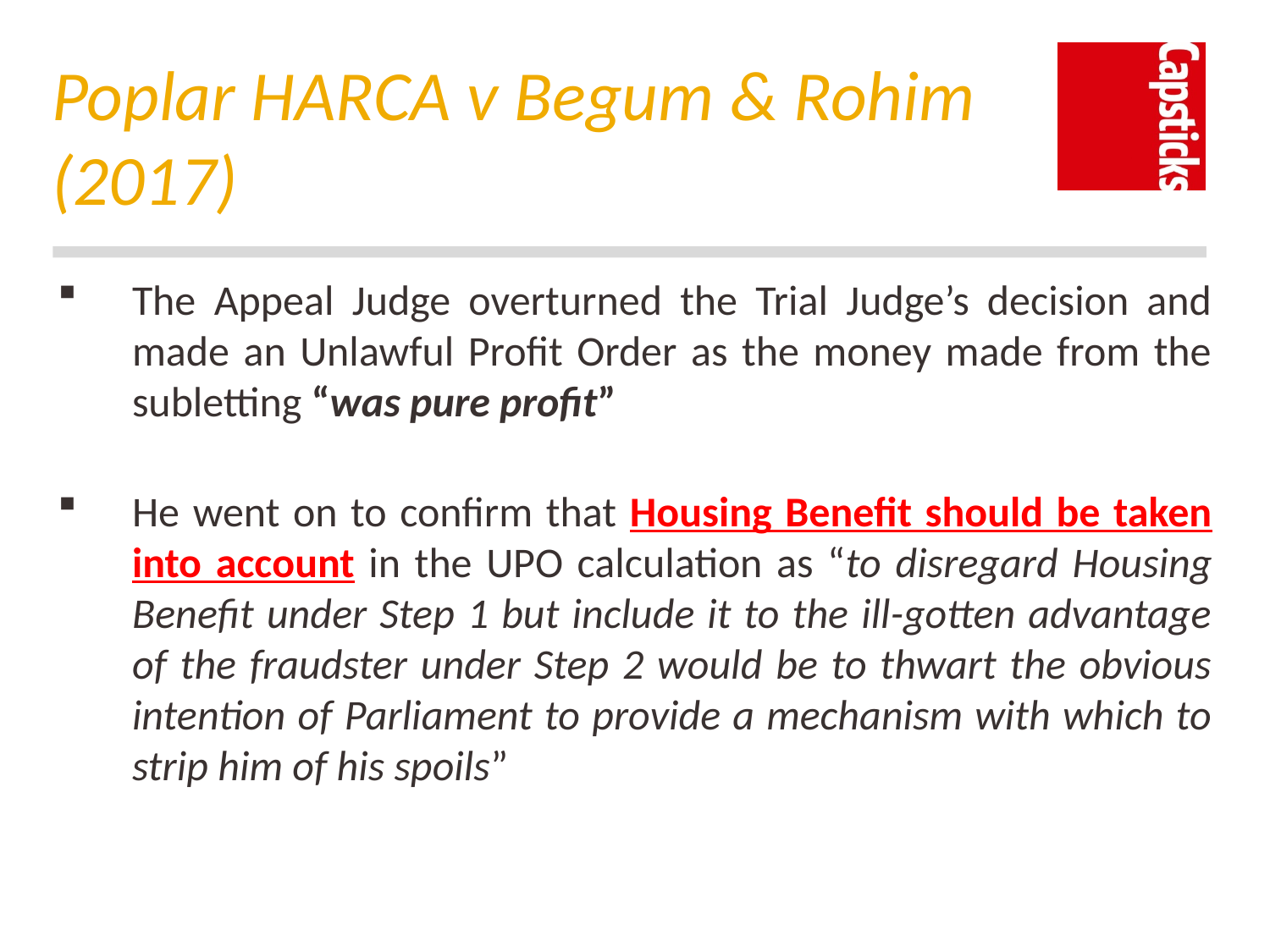

# Poplar HARCA v Begum & Rohim (2017)
The Appeal Judge overturned the Trial Judge’s decision and made an Unlawful Profit Order as the money made from the subletting “was pure profit”

He went on to confirm that Housing Benefit should be taken into account in the UPO calculation as “to disregard Housing Benefit under Step 1 but include it to the ill-gotten advantage of the fraudster under Step 2 would be to thwart the obvious intention of Parliament to provide a mechanism with which to strip him of his spoils”